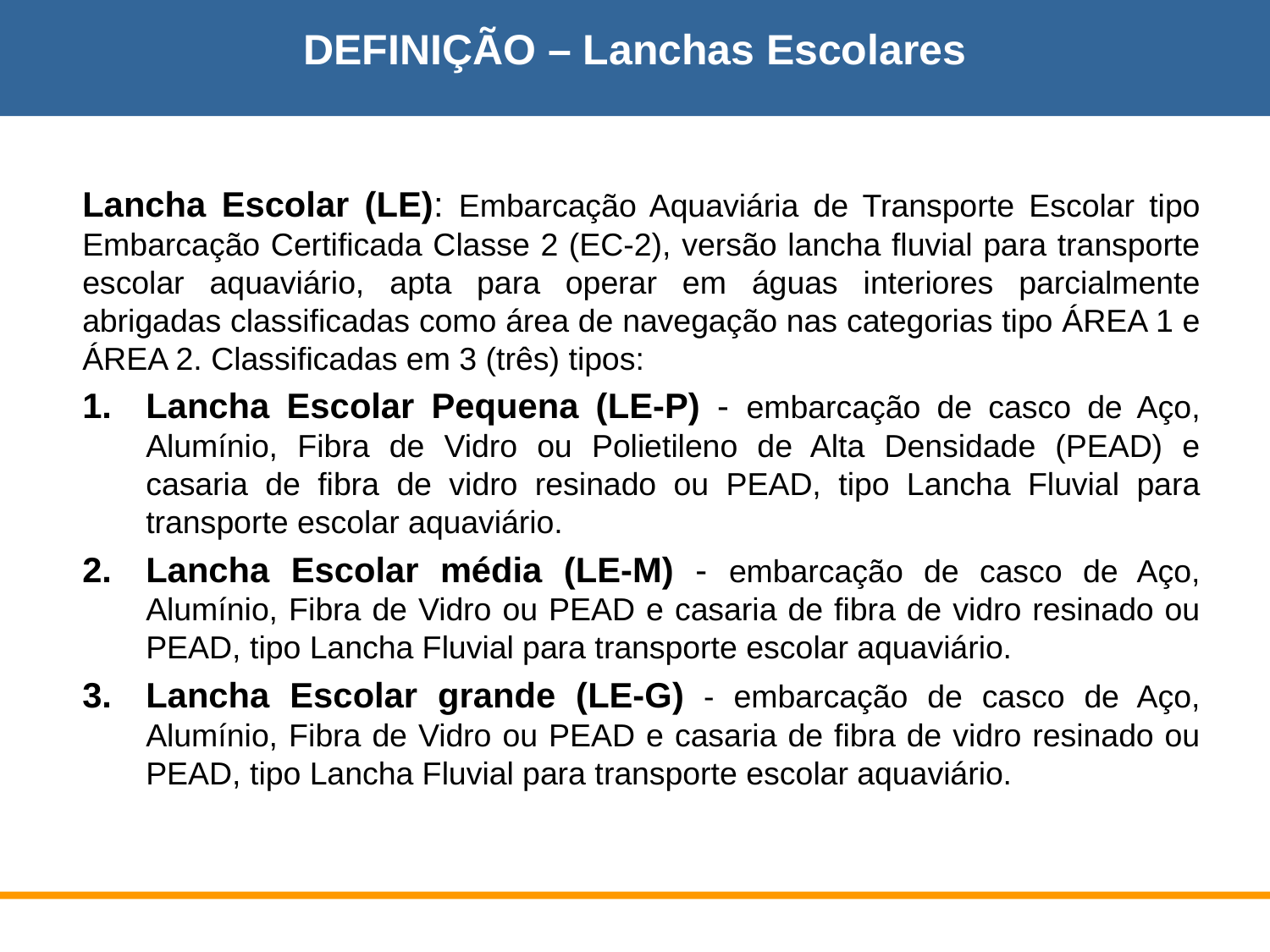

DEFINIÇÃO – Lanchas Escolares

Lancha Escolar (LE): Embarcação Aquaviária de Transporte Escolar tipo Embarcação Certificada Classe 2 (EC-2), versão lancha fluvial para transporte escolar aquaviário, apta para operar em águas interiores parcialmente abrigadas classificadas como área de navegação nas categorias tipo ÁREA 1 e ÁREA 2. Classificadas em 3 (três) tipos:
Lancha Escolar Pequena (LE-P) - embarcação de casco de Aço, Alumínio, Fibra de Vidro ou Polietileno de Alta Densidade (PEAD) e casaria de fibra de vidro resinado ou PEAD, tipo Lancha Fluvial para transporte escolar aquaviário.
Lancha Escolar média (LE-M) - embarcação de casco de Aço, Alumínio, Fibra de Vidro ou PEAD e casaria de fibra de vidro resinado ou PEAD, tipo Lancha Fluvial para transporte escolar aquaviário.
Lancha Escolar grande (LE-G) - embarcação de casco de Aço, Alumínio, Fibra de Vidro ou PEAD e casaria de fibra de vidro resinado ou PEAD, tipo Lancha Fluvial para transporte escolar aquaviário.